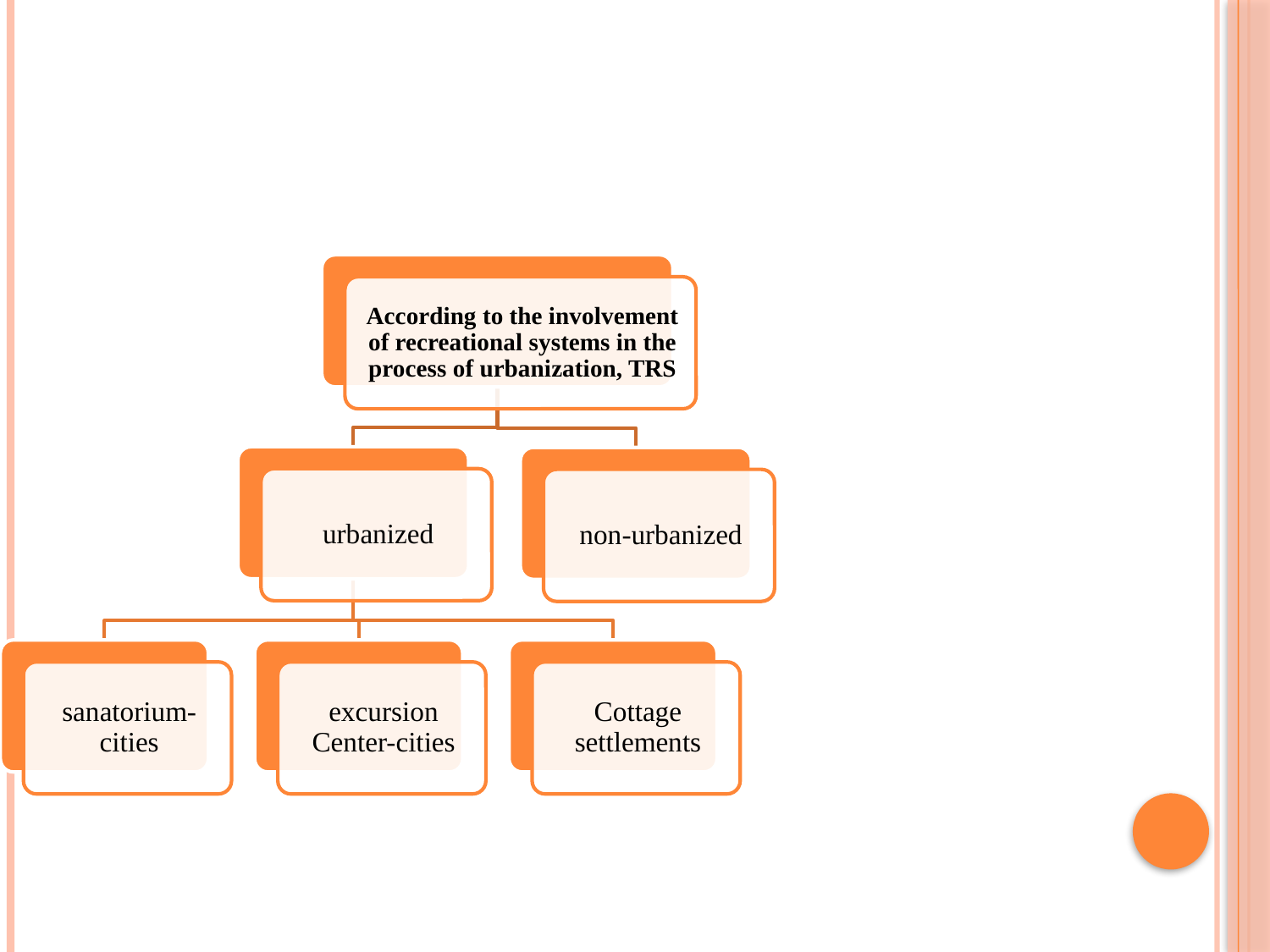

#
According to the involvement of recreational systems in the process of urbanization, TRS
urbanized
sanatorium-cities
excursion Center-cities
Cottage settlements
non-urbanized